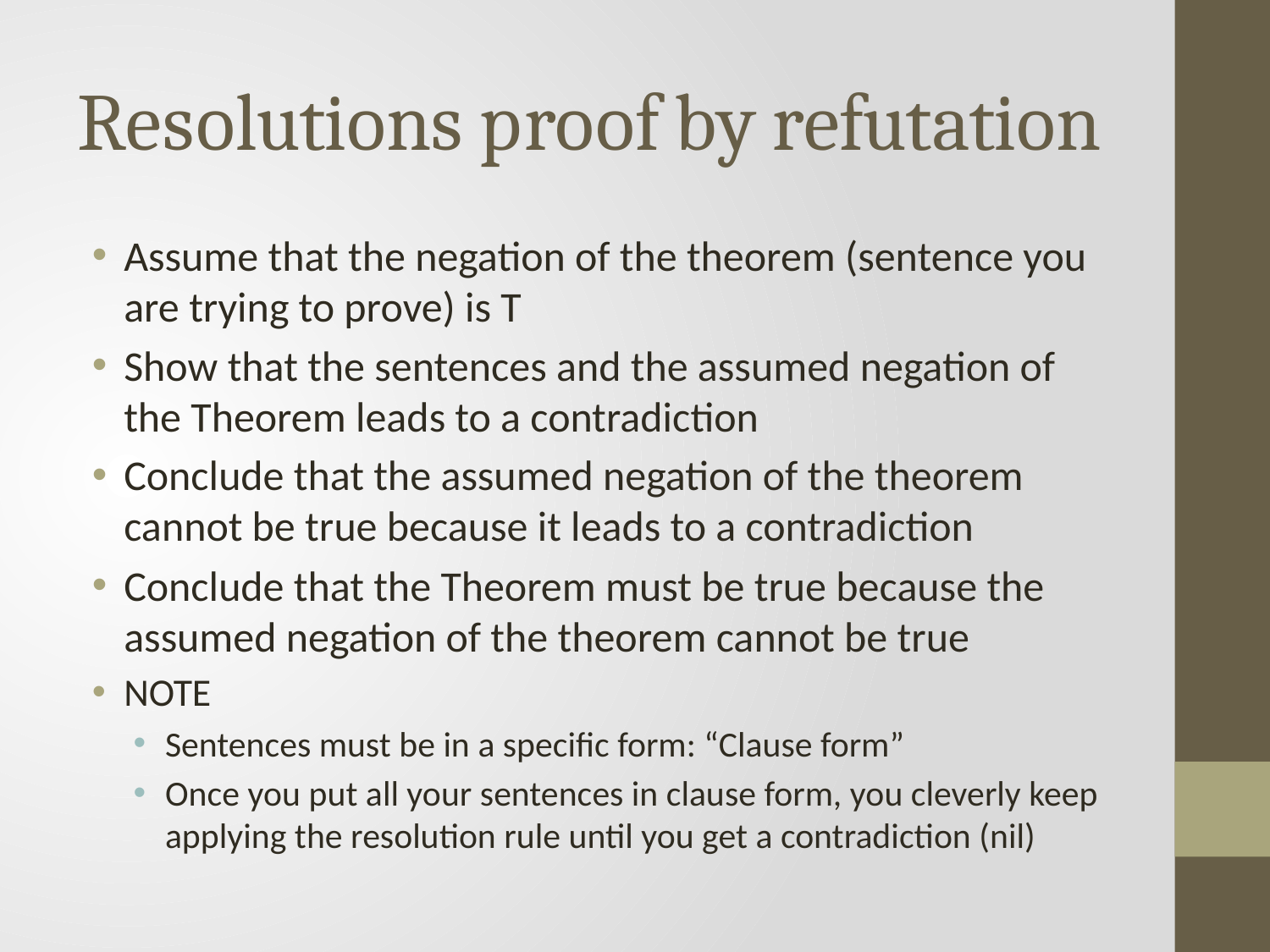

# Resolutions proof by refutation
Assume that the negation of the theorem (sentence you are trying to prove) is T
Show that the sentences and the assumed negation of the Theorem leads to a contradiction
Conclude that the assumed negation of the theorem cannot be true because it leads to a contradiction
Conclude that the Theorem must be true because the assumed negation of the theorem cannot be true
NOTE
Sentences must be in a specific form: “Clause form”
Once you put all your sentences in clause form, you cleverly keep applying the resolution rule until you get a contradiction (nil)